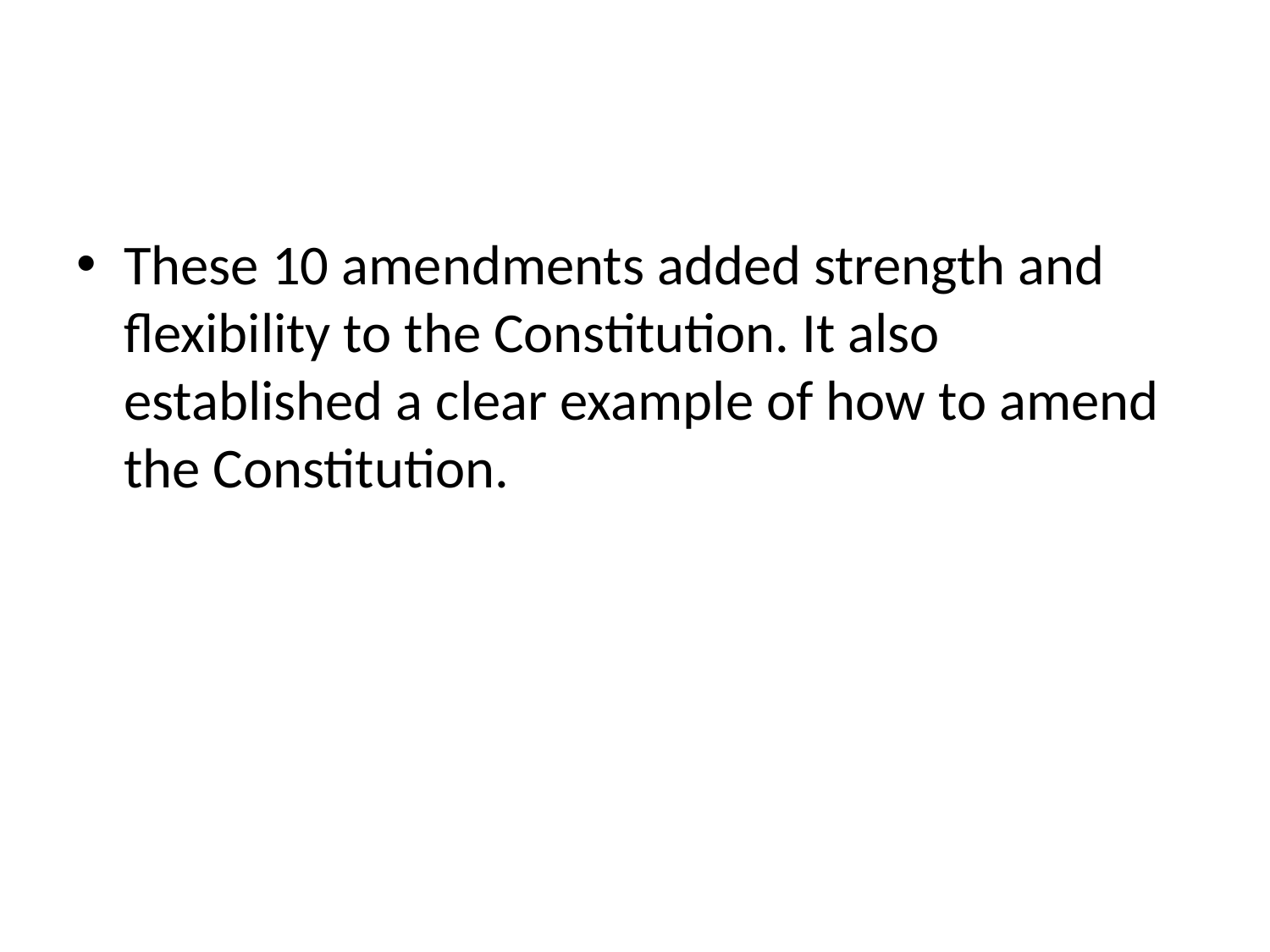

#
These 10 amendments added strength and flexibility to the Constitution. It also established a clear example of how to amend the Constitution.